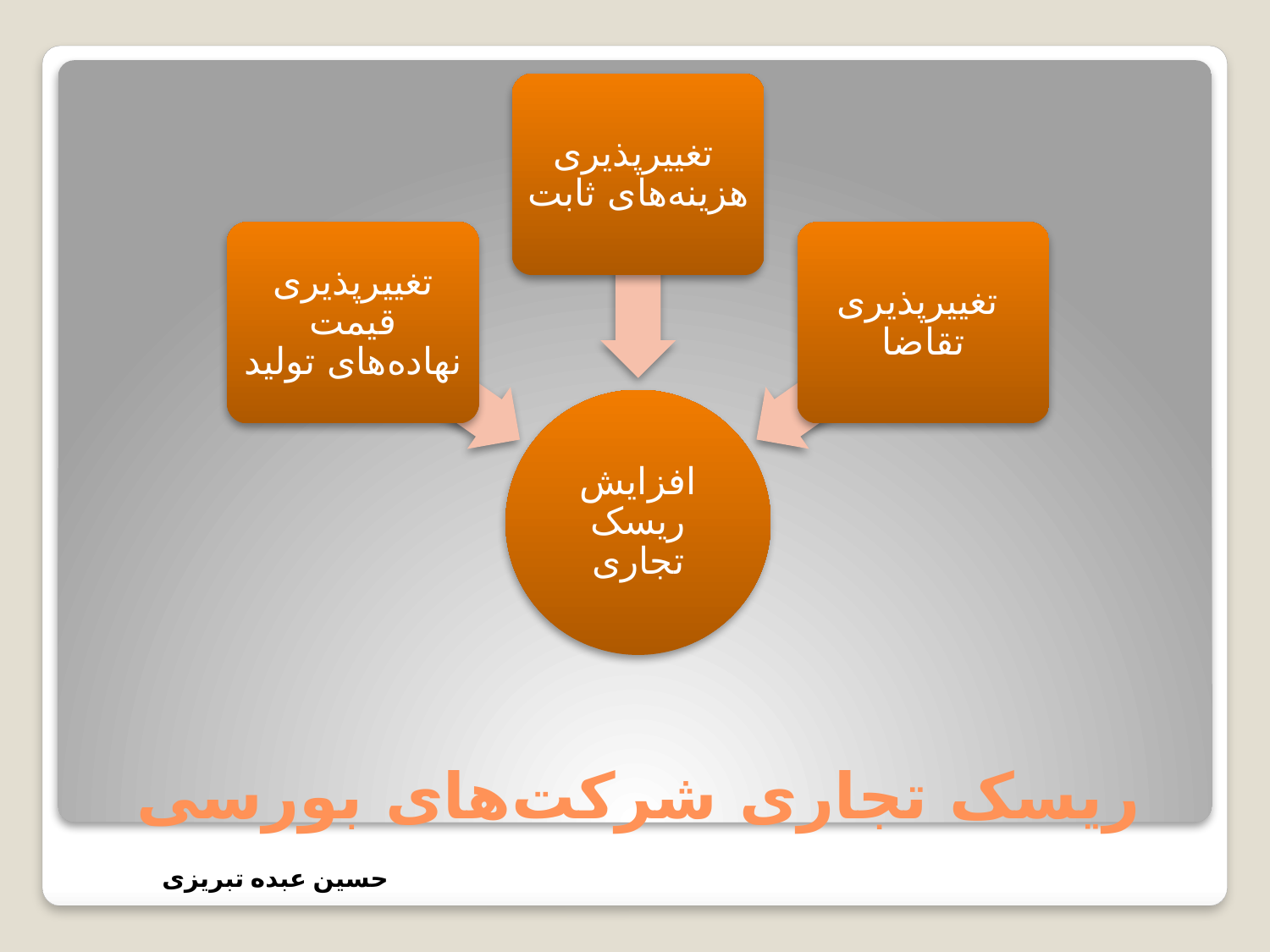

افزایش ریسک تجاری
تغییرپذیری قیمت نهاده‌های تولید
 تغییرپذیری هزینه‌های ثابت
 تغییر‌پذیری تقاضا
# ریسک تجاری شرکت‌های بورسی